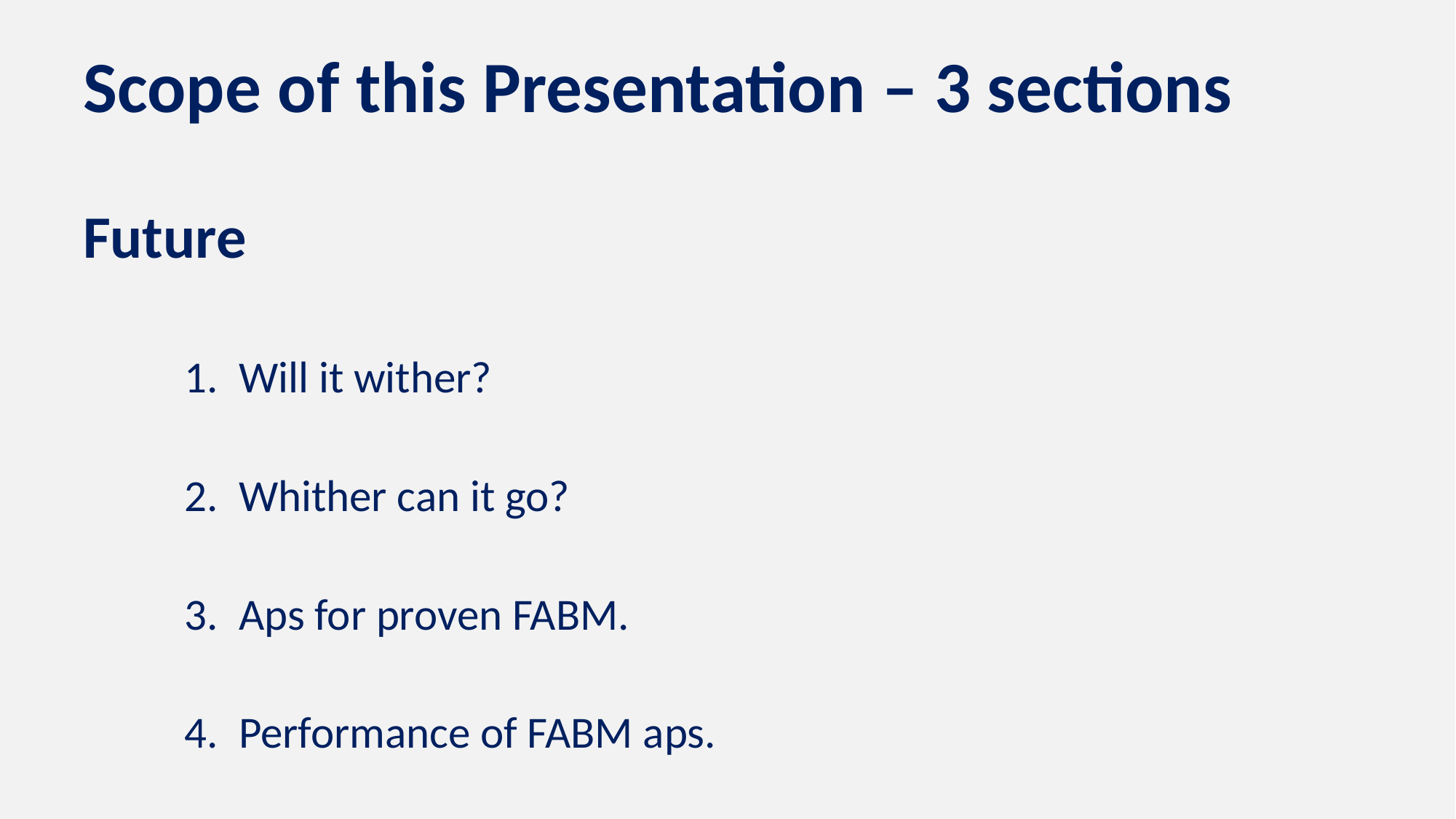

# Scope of this Presentation – 3 sections Future

Will it wither?

Whither can it go?

Aps for proven FABM.

Performance of FABM aps.